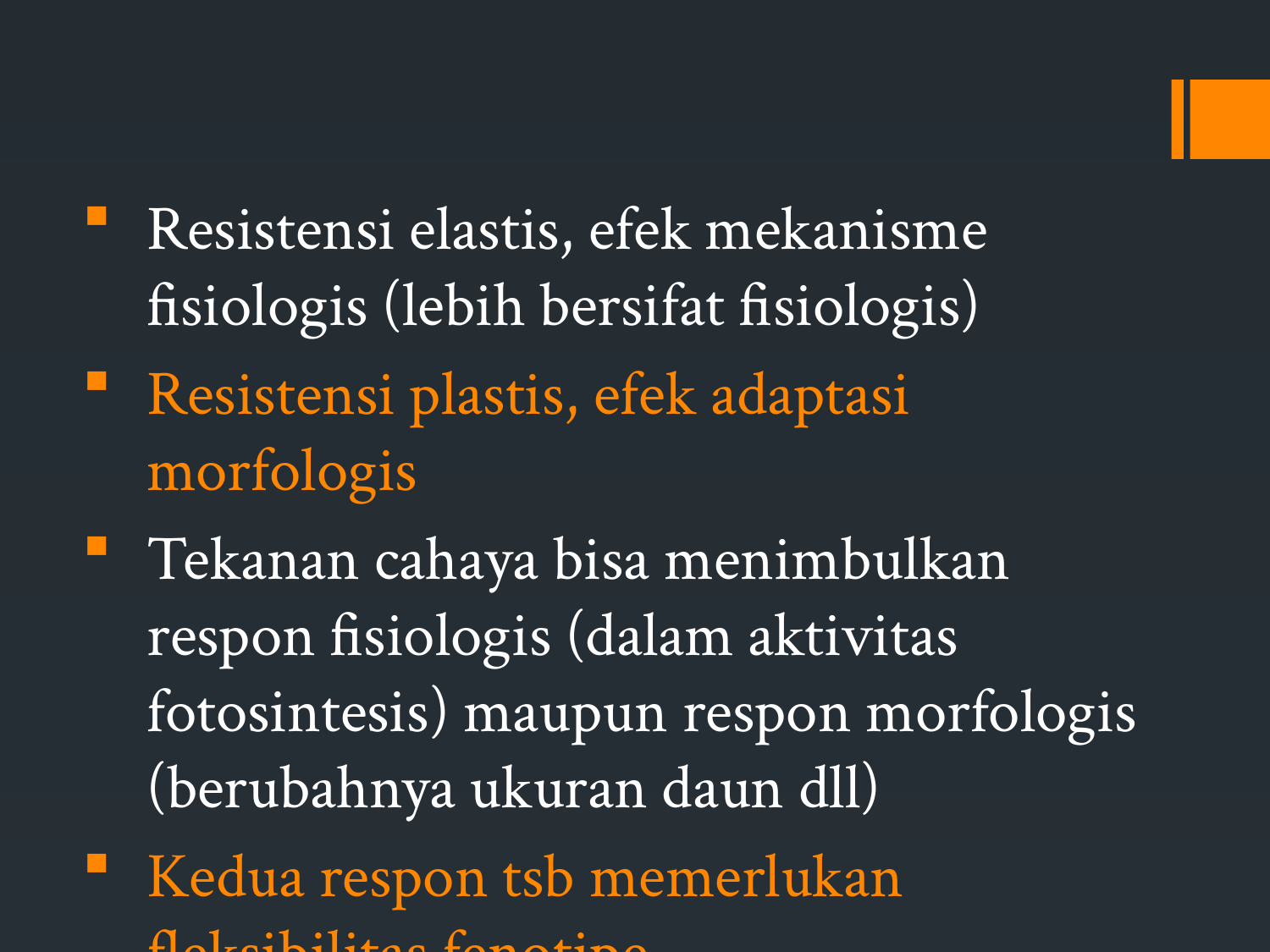

Resistensi elastis, efek mekanisme fisiologis (lebih bersifat fisiologis)
Resistensi plastis, efek adaptasi morfologis
Tekanan cahaya bisa menimbulkan respon fisiologis (dalam aktivitas fotosintesis) maupun respon morfologis (berubahnya ukuran daun dll)
Kedua respon tsb memerlukan fleksibilitas fenotipe